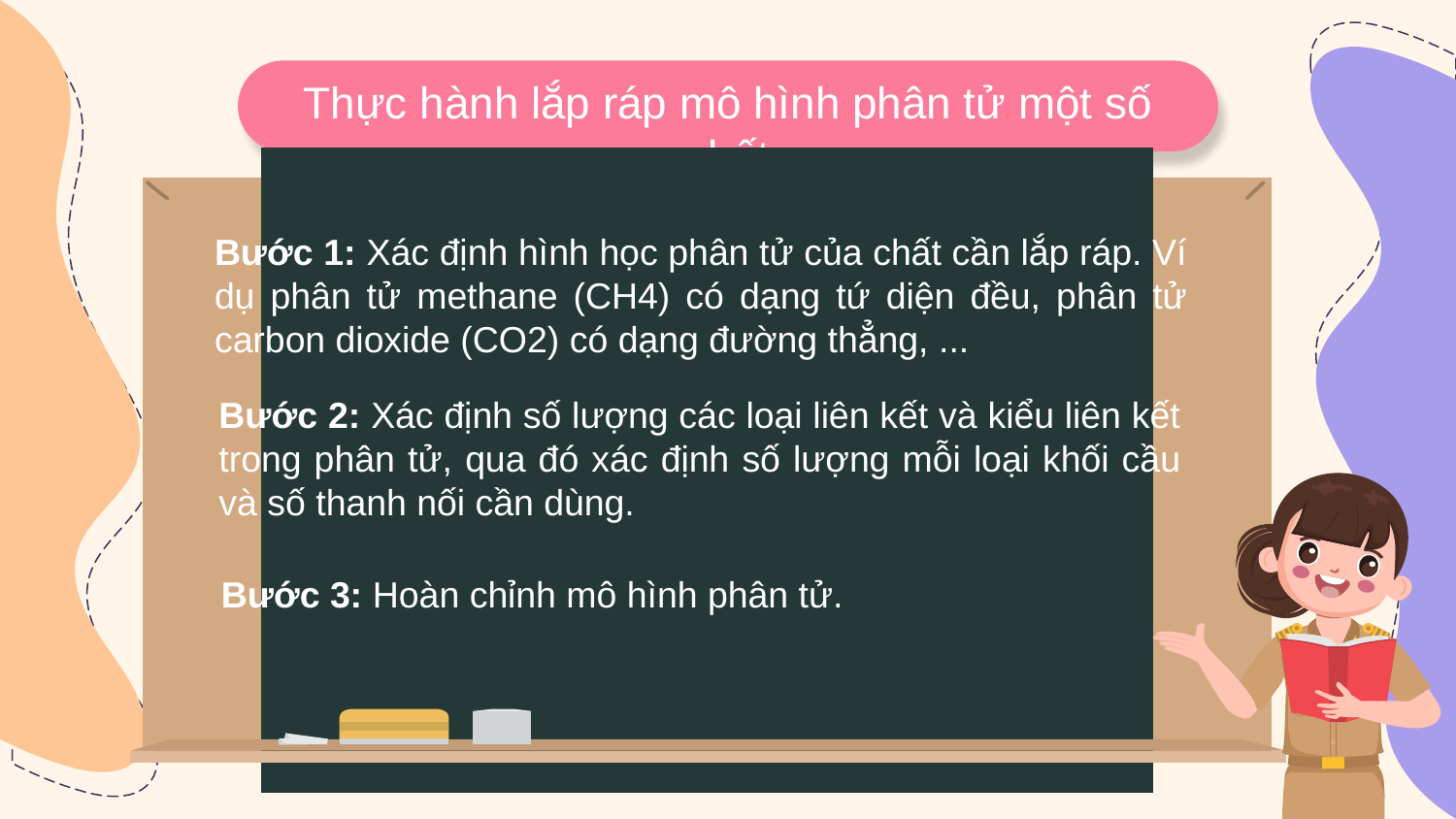

Thực hành lắp ráp mô hình phân tử một số chất

Bước 1: Xác định hình học phân tử của chất cần lắp ráp. Ví dụ phân tử methane (CH4) có dạng tứ diện đều, phân tử carbon dioxide (CO2) có dạng đường thẳng, ...
Bước 2: Xác định số lượng các loại liên kết và kiểu liên kết trong phân tử, qua đó xác định số lượng mỗi loại khối cầu và số thanh nối cần dùng.

Bước 3: Hoàn chỉnh mô hình phân tử.